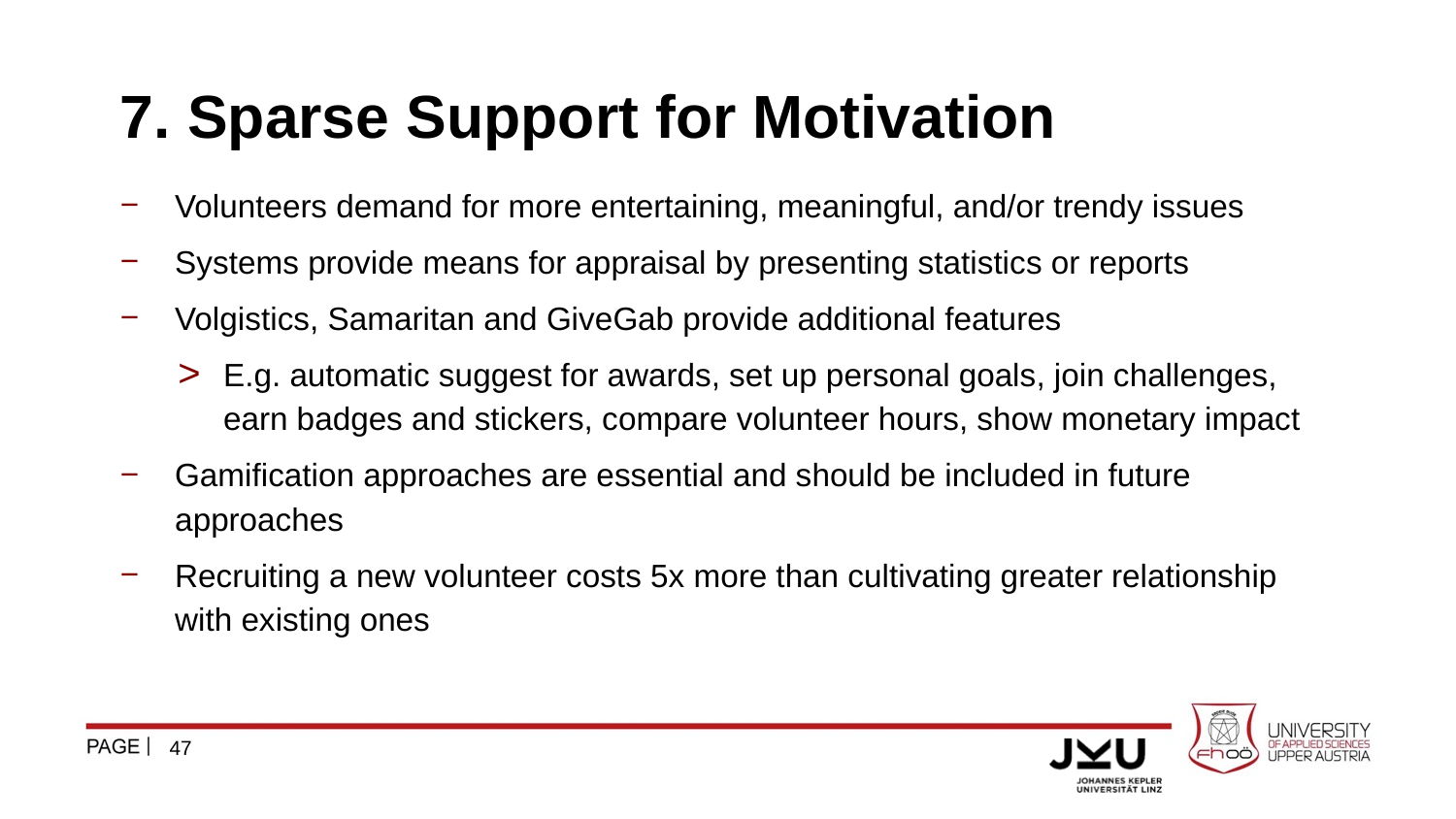

# 7. Sparse Support for Motivation
Volunteers demand for more entertaining, meaningful, and/or trendy issues
Systems provide means for appraisal by presenting statistics or reports
Volgistics, Samaritan and GiveGab provide additional features
E.g. automatic suggest for awards, set up personal goals, join challenges, earn badges and stickers, compare volunteer hours, show monetary impact
Gamification approaches are essential and should be included in future approaches
Recruiting a new volunteer costs 5x more than cultivating greater relationship with existing ones

47